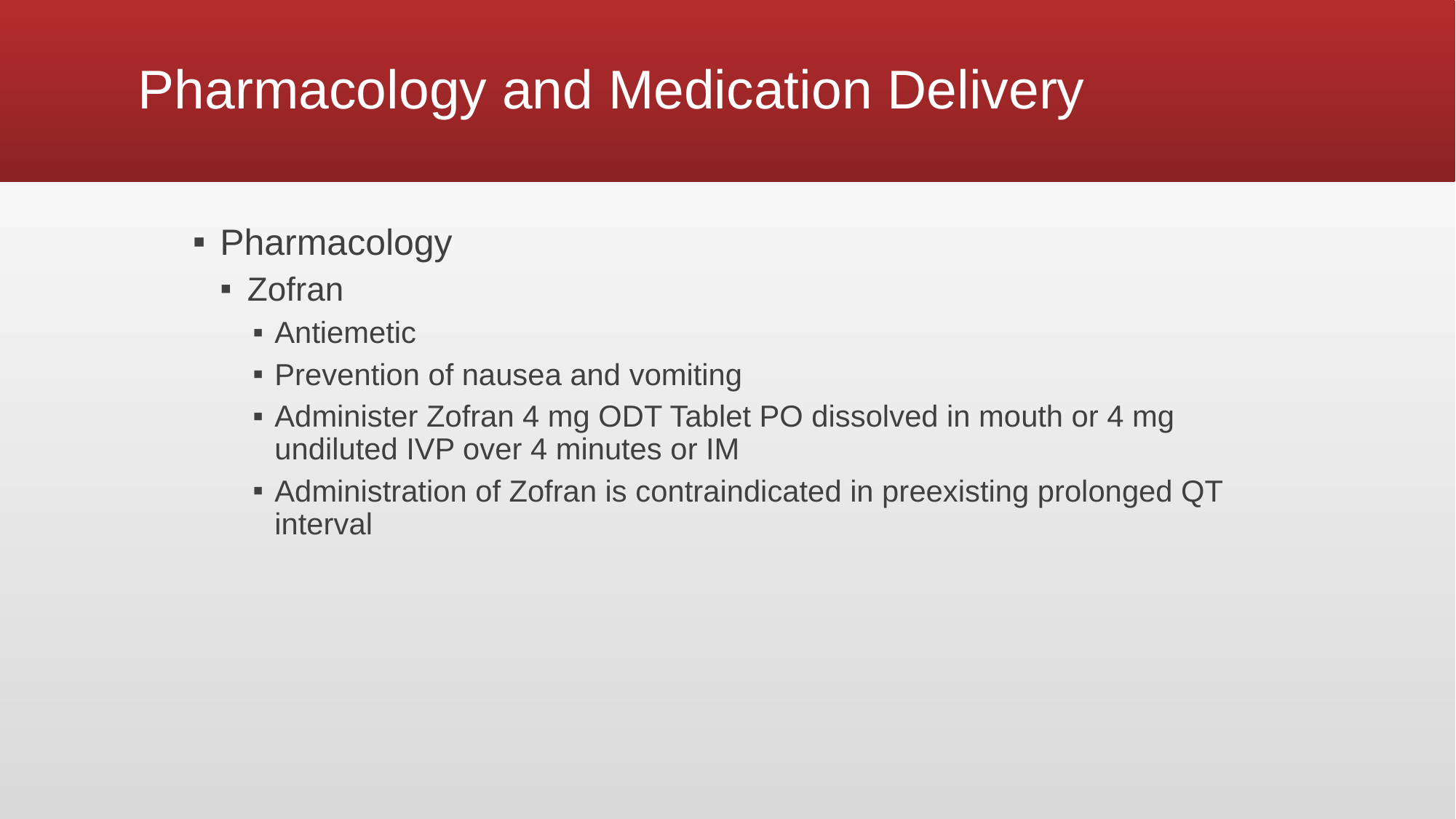

# Pharmacology and Medication Delivery
Pharmacology
Zofran
Antiemetic
Prevention of nausea and vomiting
Administer Zofran 4 mg ODT Tablet PO dissolved in mouth or 4 mg undiluted IVP over 4 minutes or IM
Administration of Zofran is contraindicated in preexisting prolonged QT interval